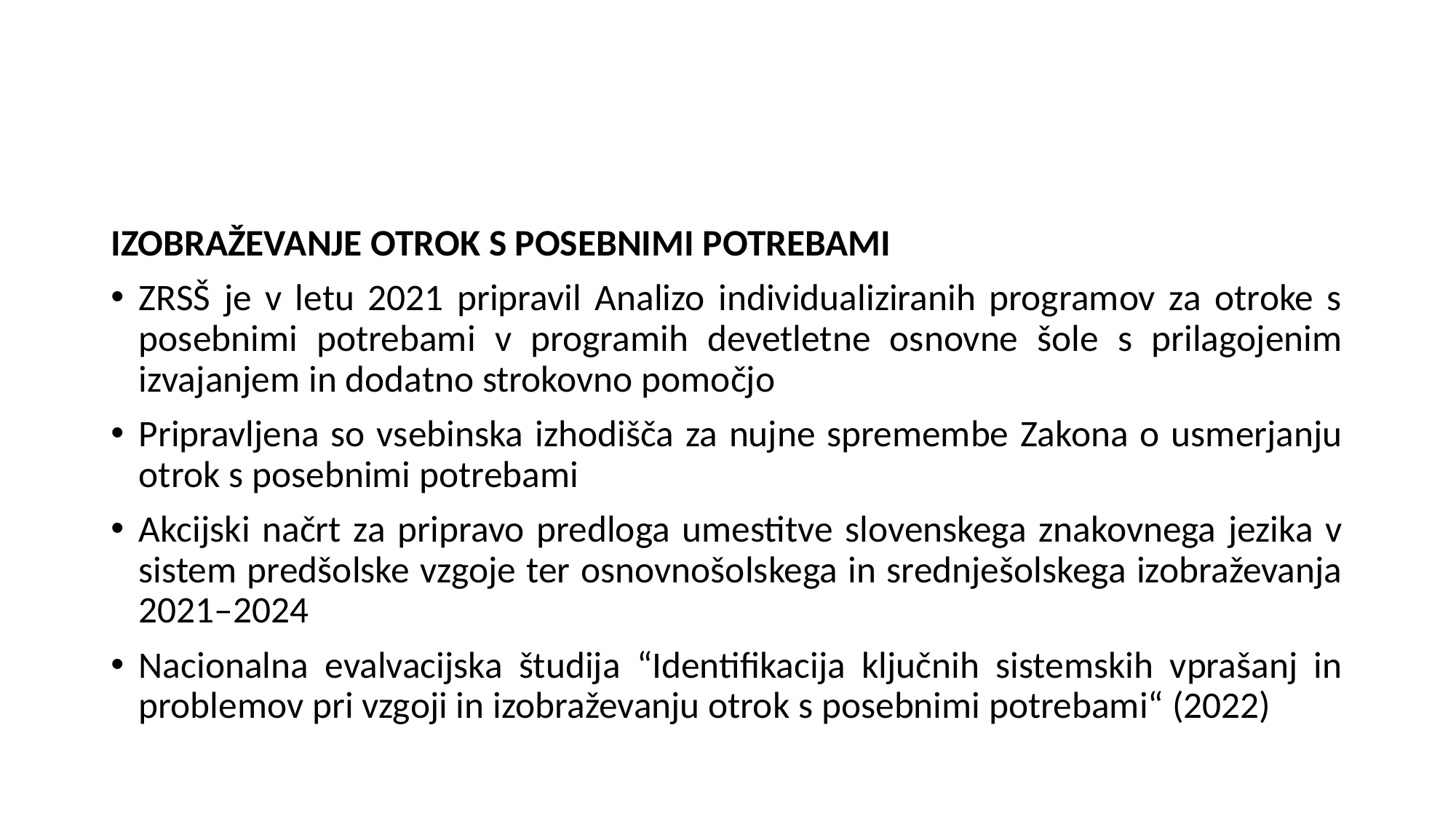

#
IZOBRAŽEVANJE OTROK S POSEBNIMI POTREBAMI
ZRSŠ je v letu 2021 pripravil Analizo individualiziranih programov za otroke s posebnimi potrebami v programih devetletne osnovne šole s prilagojenim izvajanjem in dodatno strokovno pomočjo
Pripravljena so vsebinska izhodišča za nujne spremembe Zakona o usmerjanju otrok s posebnimi potrebami
Akcijski načrt za pripravo predloga umestitve slovenskega znakovnega jezika v sistem predšolske vzgoje ter osnovnošolskega in srednješolskega izobraževanja 2021–2024
Nacionalna evalvacijska študija “Identifikacija ključnih sistemskih vprašanj in problemov pri vzgoji in izobraževanju otrok s posebnimi potrebami“ (2022)